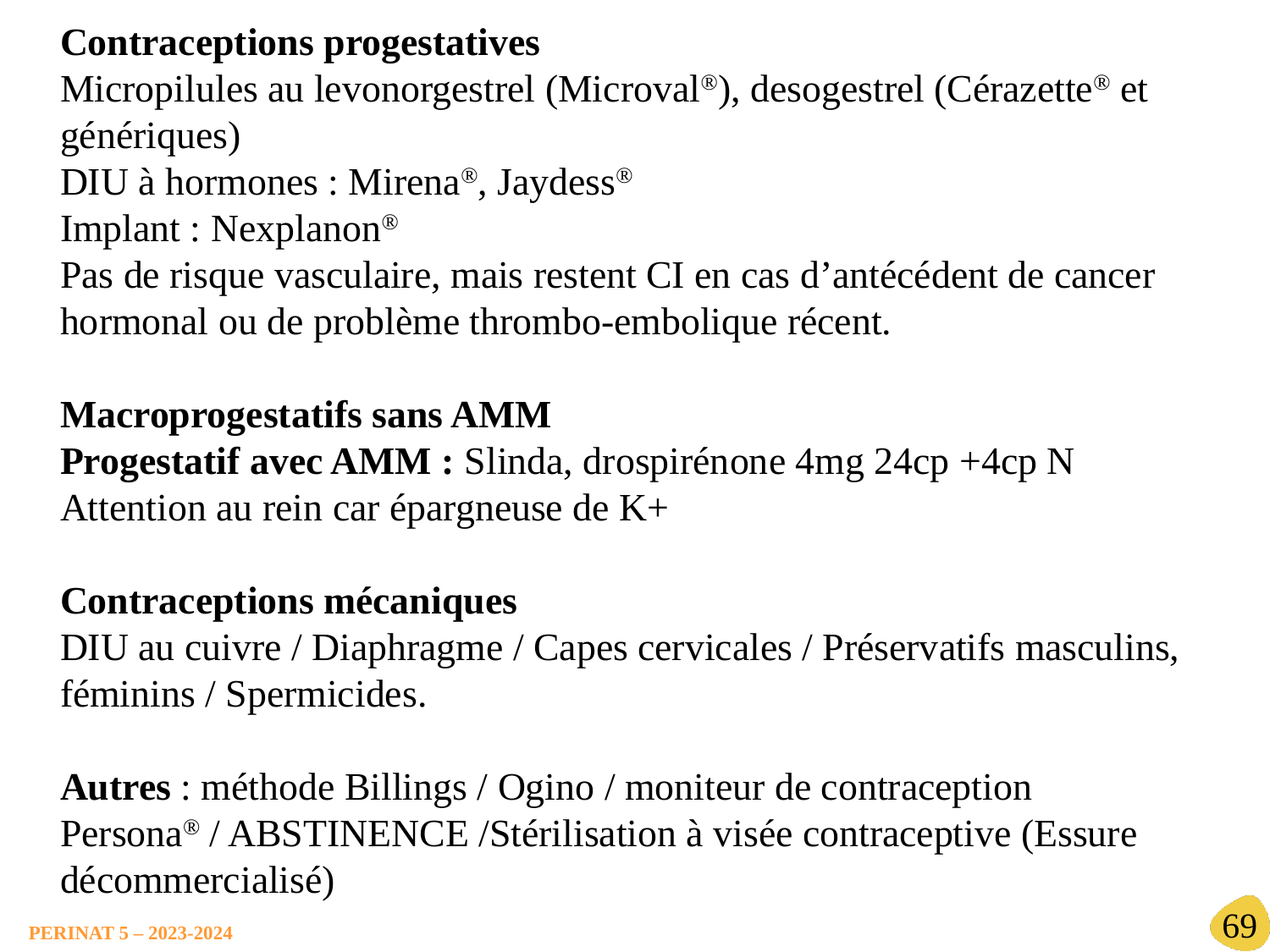

Contraceptions progestatives
Micropilules au levonorgestrel (Microval®), desogestrel (Cérazette® et génériques)
DIU à hormones : Mirena®, Jaydess®
Implant : Nexplanon®
Pas de risque vasculaire, mais restent CI en cas d’antécédent de cancer hormonal ou de problème thrombo-embolique récent.

Macroprogestatifs sans AMM
Progestatif avec AMM : Slinda, drospirénone 4mg 24cp +4cp N
Attention au rein car épargneuse de K+

Contraceptions mécaniques
DIU au cuivre / Diaphragme / Capes cervicales / Préservatifs masculins, féminins / Spermicides.

Autres : méthode Billings / Ogino / moniteur de contraception Persona® / ABSTINENCE /Stérilisation à visée contraceptive (Essure décommercialisé)